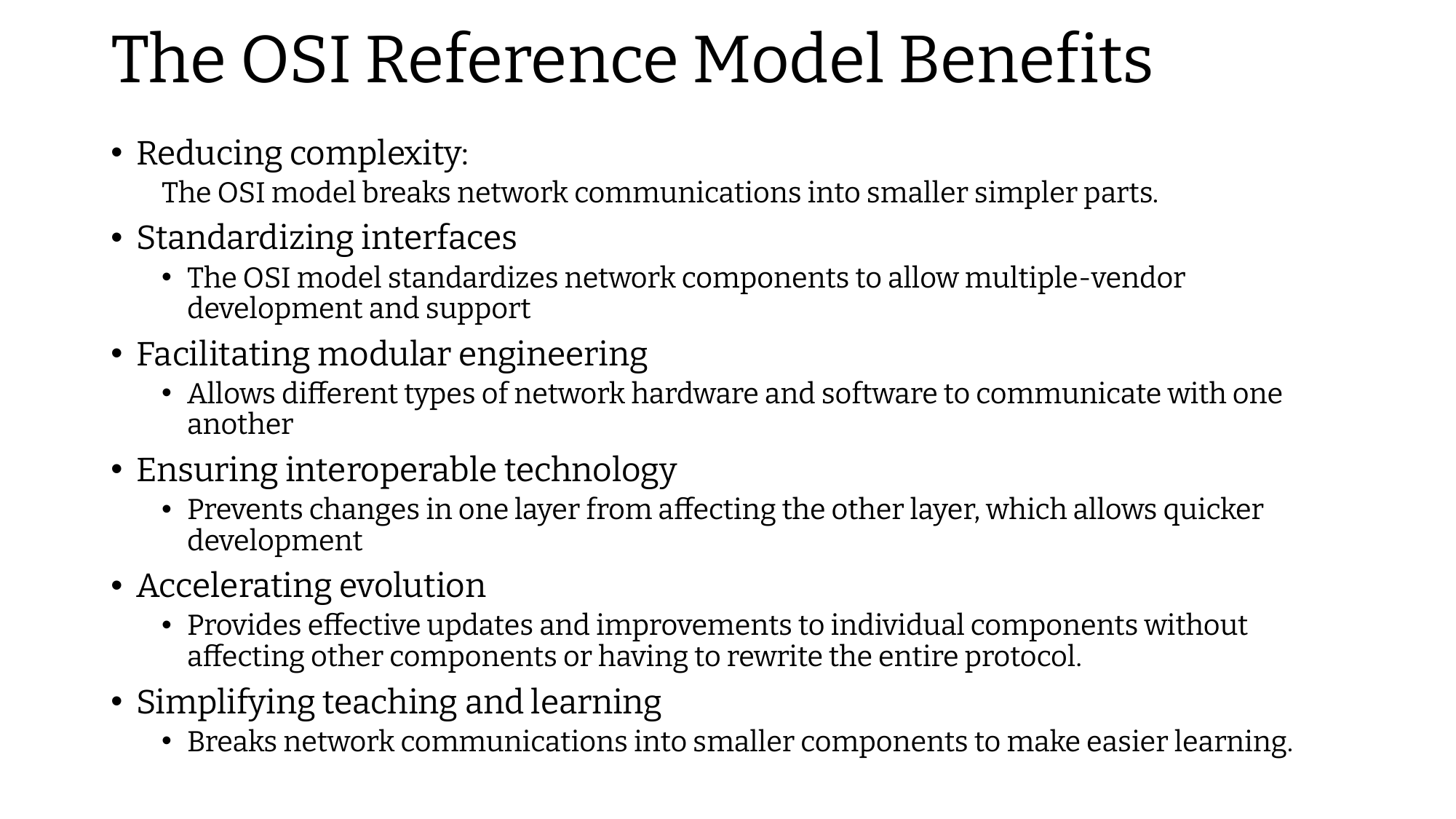

# The OSI Reference Model Benefits
Reducing complexity:
The OSI model breaks network communications into smaller simpler parts.
Standardizing interfaces
The OSI model standardizes network components to allow multiple-vendor development and support
Facilitating modular engineering
Allows different types of network hardware and software to communicate with one another
Ensuring interoperable technology
Prevents changes in one layer from affecting the other layer, which allows quicker development
Accelerating evolution
Provides effective updates and improvements to individual components without affecting other components or having to rewrite the entire protocol.
Simplifying teaching and learning
Breaks network communications into smaller components to make easier learning.